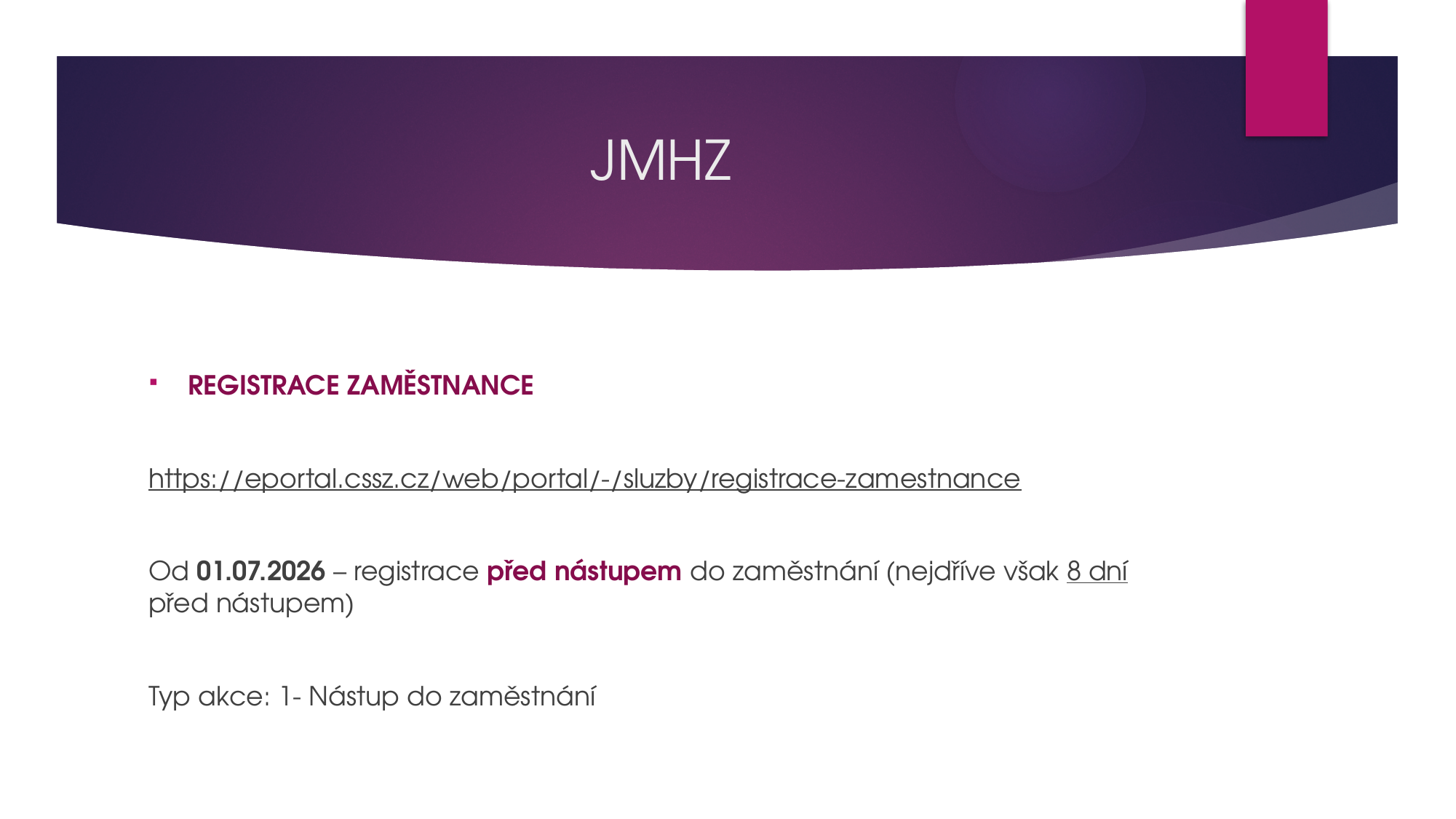

# JMHZ
REGISTRACE ZAMĚSTNANCE

https://eportal.cssz.cz/web/portal/-/sluzby/registrace-zamestnance

Od 01.07.2026 – registrace před nástupem do zaměstnání (nejdříve však 8 dní před nástupem)

Typ akce: 1- Nástup do zaměstnání